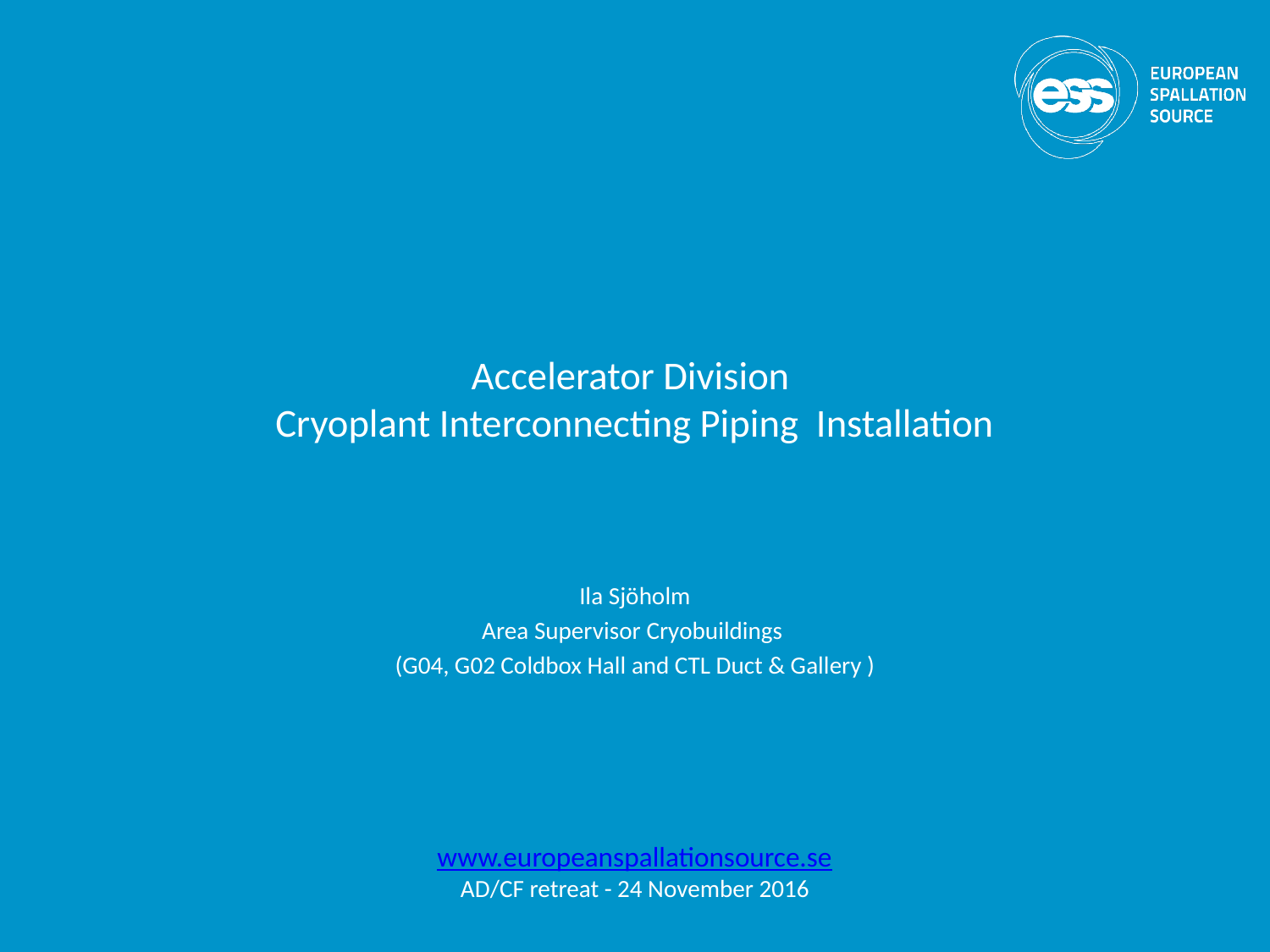

# Accelerator Division Cryoplant Interconnecting Piping  Installation

Ila Sjöholm
Area Supervisor Cryobuildings
(G04, G02 Coldbox Hall and CTL Duct & Gallery )

www.europeanspallationsource.se
AD/CF retreat - 24 November 2016